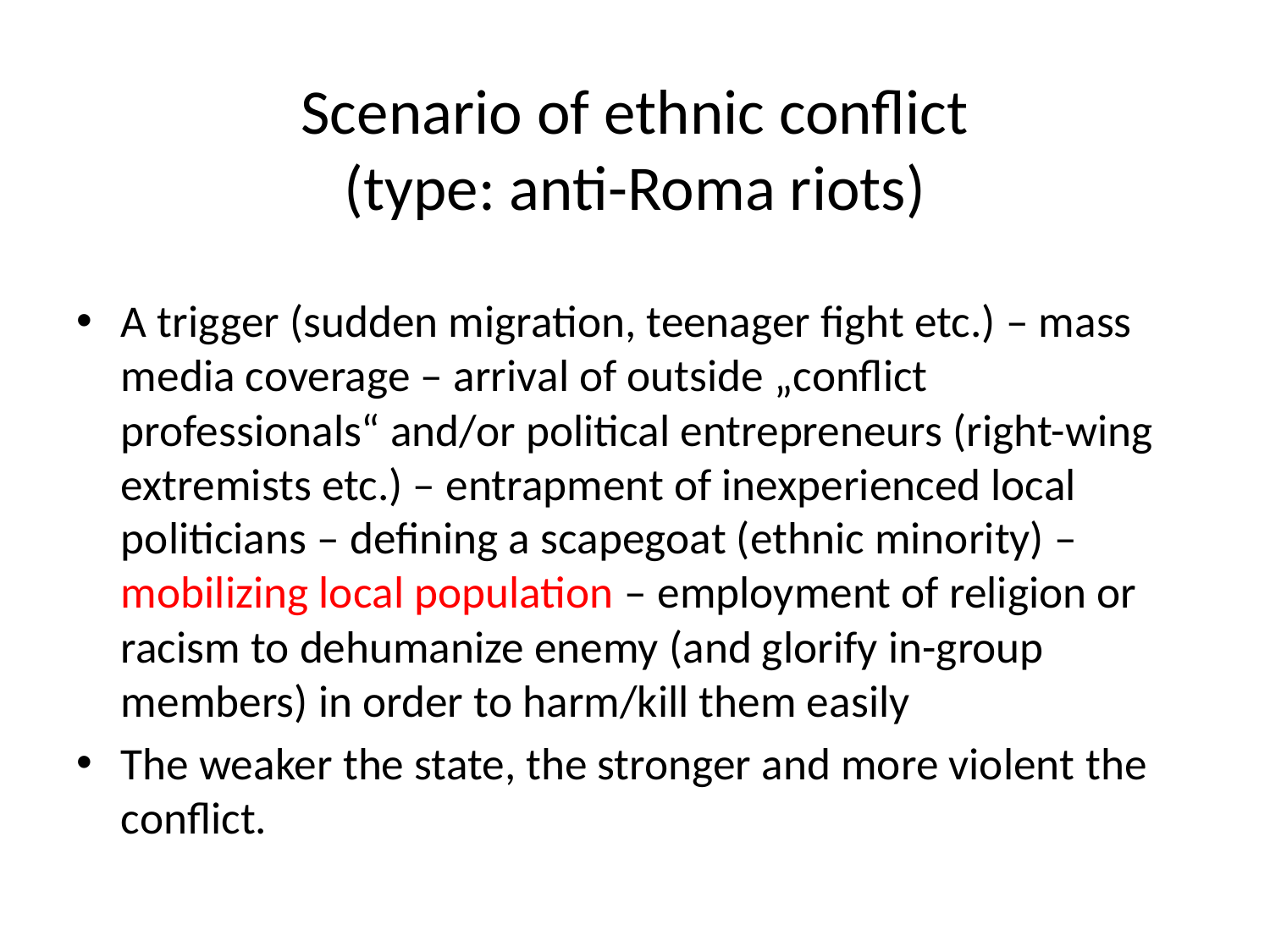

# Scenario of ethnic conflict (type: anti-Roma riots)
A trigger (sudden migration, teenager fight etc.) – mass media coverage – arrival of outside „conflict professionals“ and/or political entrepreneurs (right-wing extremists etc.) – entrapment of inexperienced local politicians – defining a scapegoat (ethnic minority) – mobilizing local population – employment of religion or racism to dehumanize enemy (and glorify in-group members) in order to harm/kill them easily
The weaker the state, the stronger and more violent the conflict.